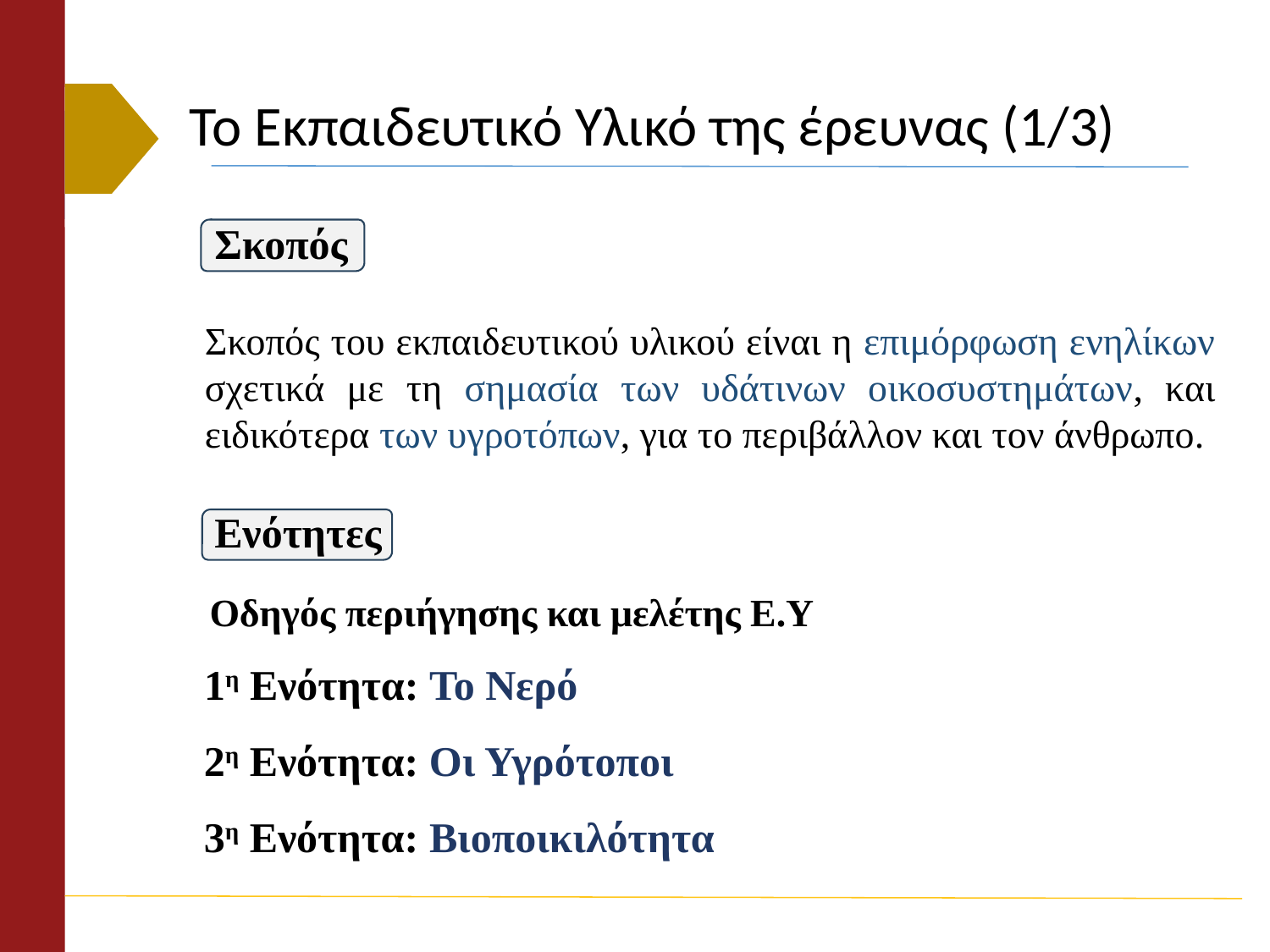

# Το Εκπαιδευτικό Υλικό της έρευνας (1/3)
 Σκοπός

Σκοπός του εκπαιδευτικού υλικού είναι η επιμόρφωση ενηλίκων σχετικά με τη σημασία των υδάτινων οικοσυστημάτων, και ειδικότερα των υγροτόπων, για το περιβάλλον και τον άνθρωπο.
Ενότητες

Οδηγός περιήγησης και μελέτης Ε.Υ
1η Ενότητα: Το Νερό
2η Ενότητα: Οι Υγρότοποι
3η Ενότητα: Βιοποικιλότητα